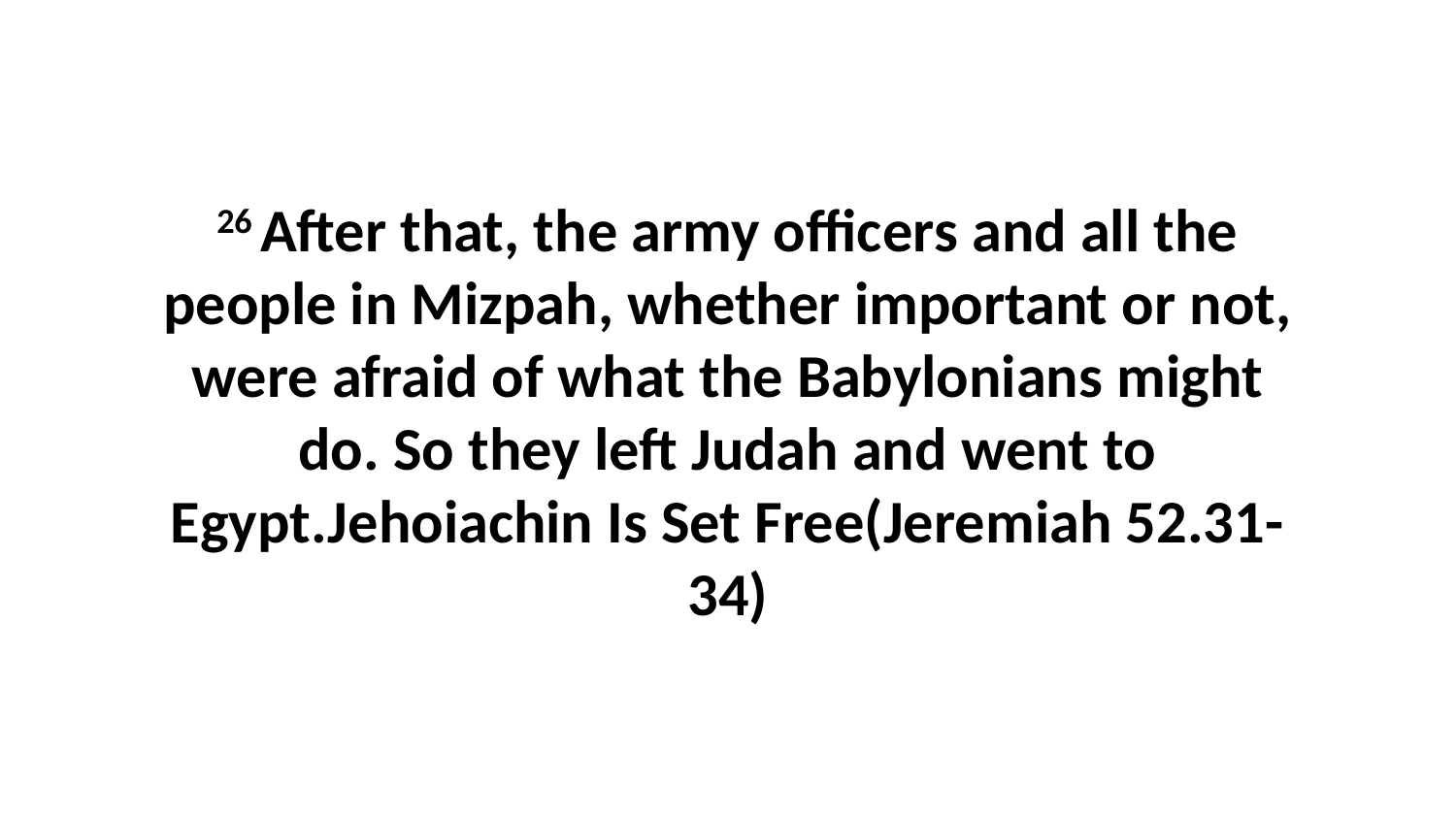

26 After that, the army officers and all the people in Mizpah, whether important or not, were afraid of what the Babylonians might do. So they left Judah and went to Egypt.Jehoiachin Is Set Free(Jeremiah 52.31-34)